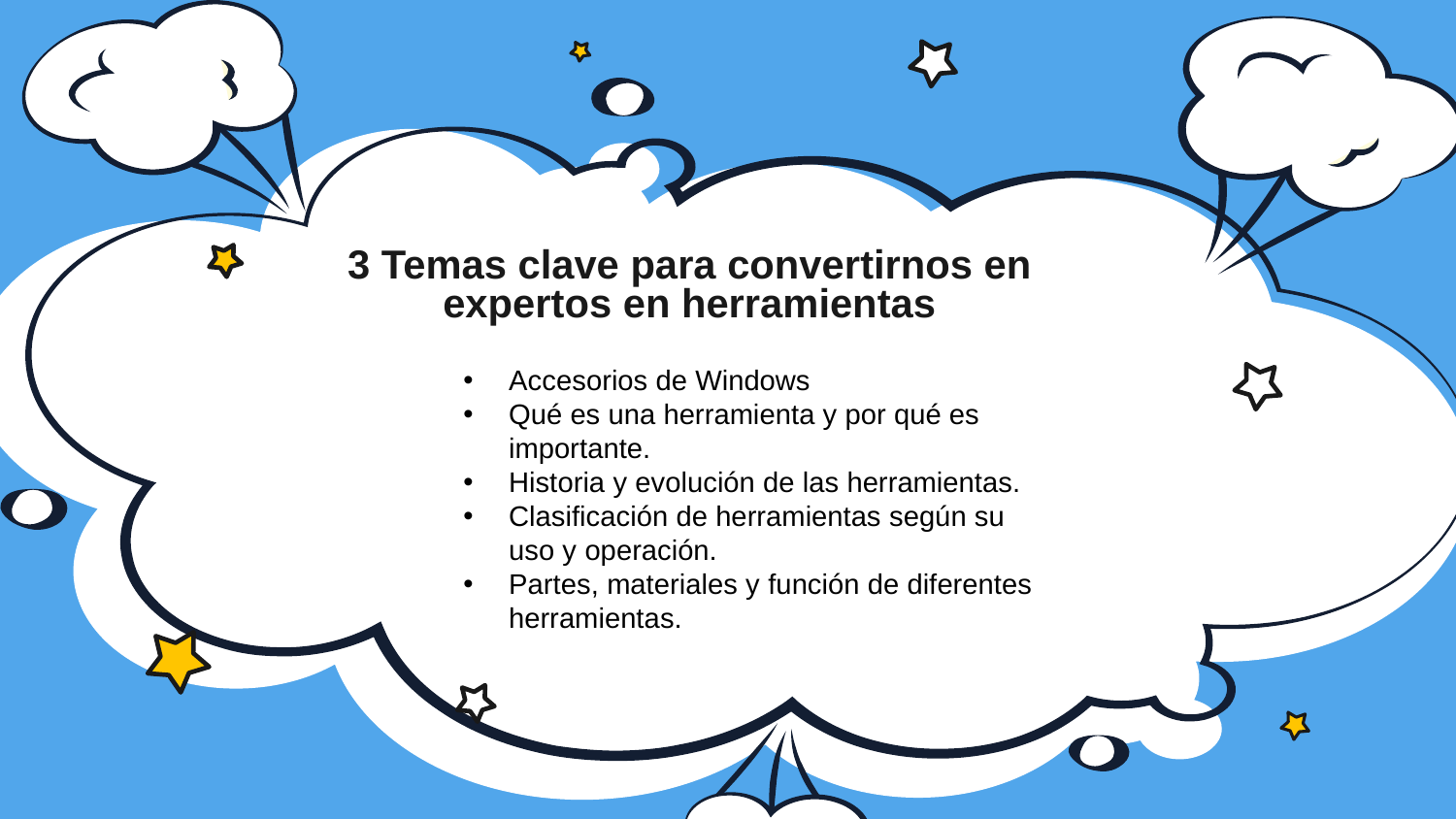

# 3 Temas clave para convertirnos en expertos en herramientas

Accesorios de Windows
Qué es una herramienta y por qué es importante.
Historia y evolución de las herramientas.
Clasificación de herramientas según su uso y operación.
Partes, materiales y función de diferentes herramientas.